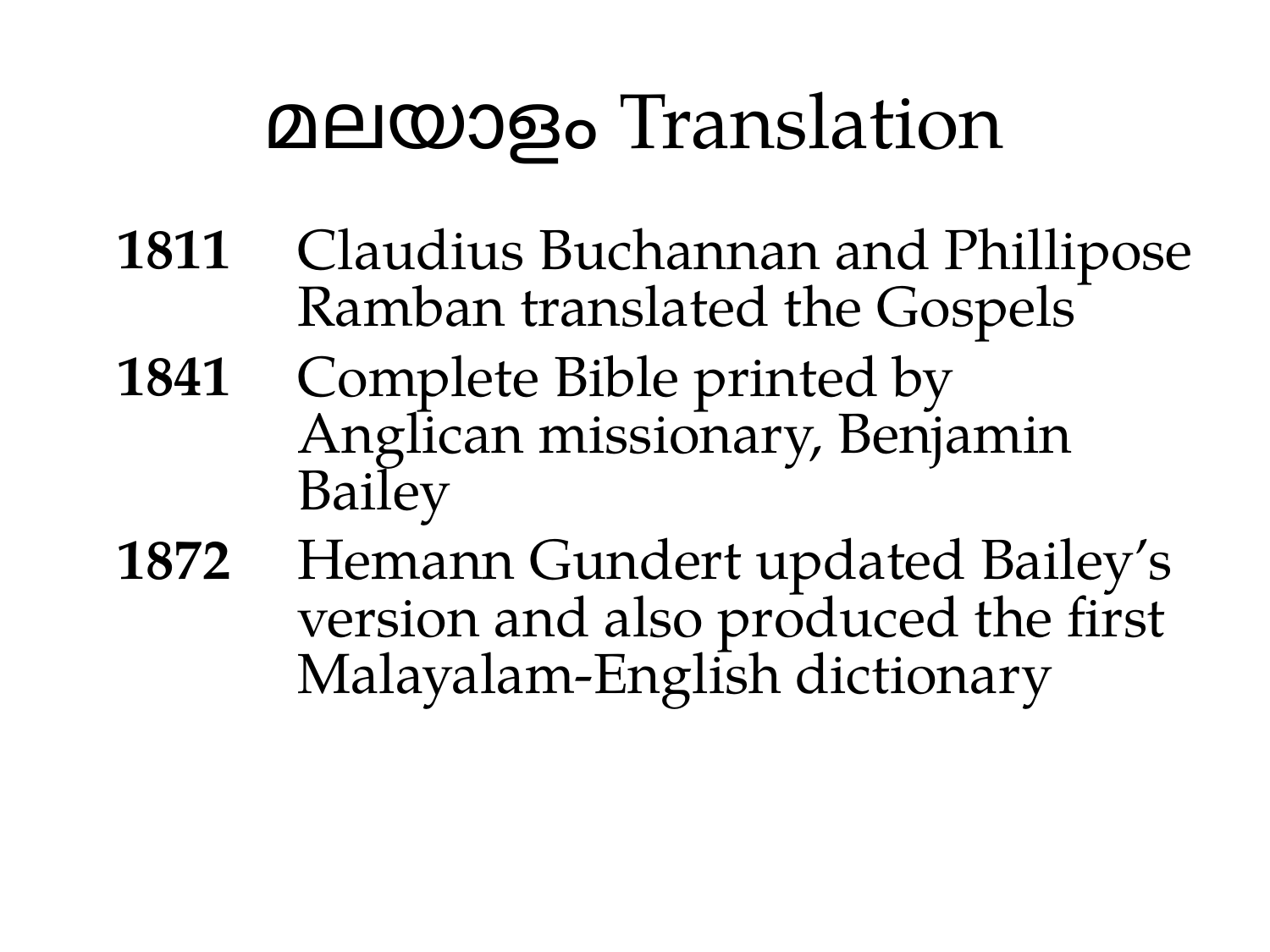

# മലയാളം Translation
| 1811 | Claudius Buchannan and Phillipose Ramban translated the Gospels |
| --- | --- |
| 1841 | Complete Bible printed by Anglican missionary, Benjamin Bailey |
| 1872 | Hemann Gundert updated Bailey’s version and also produced the first Malayalam-English dictionary |